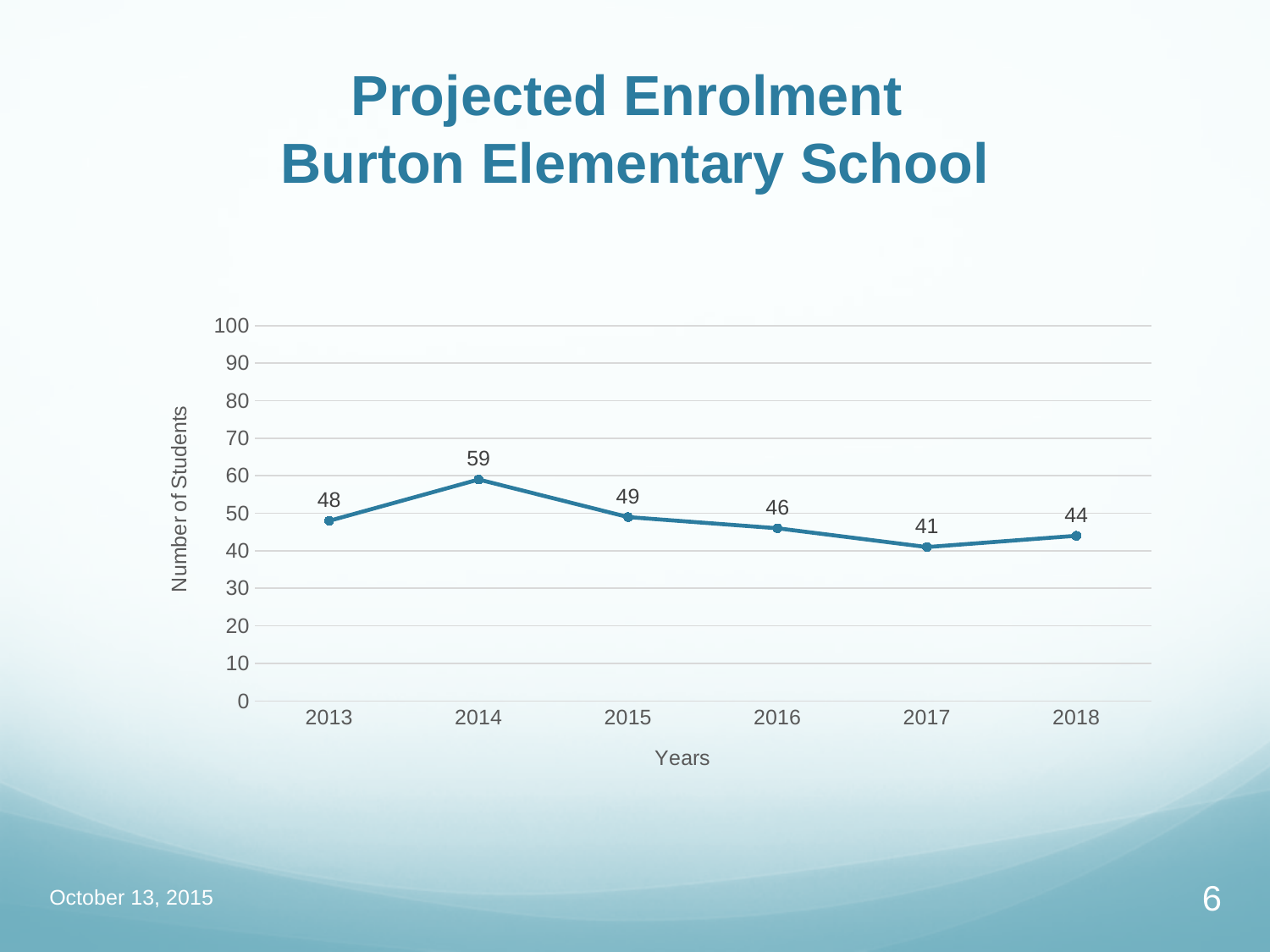

# Projected Enrolment Burton Elementary School

### Chart

| Category |
|---|

### Chart

| Category |  |
|---|---|
| 2013 | 48.0 |
| 2014 | 59.0 |
| 2015 | 49.0 |
| 2016 | 46.0 |
| 2017 | 41.0 |
| 2018 | 44.0 |
October 13, 2015
6